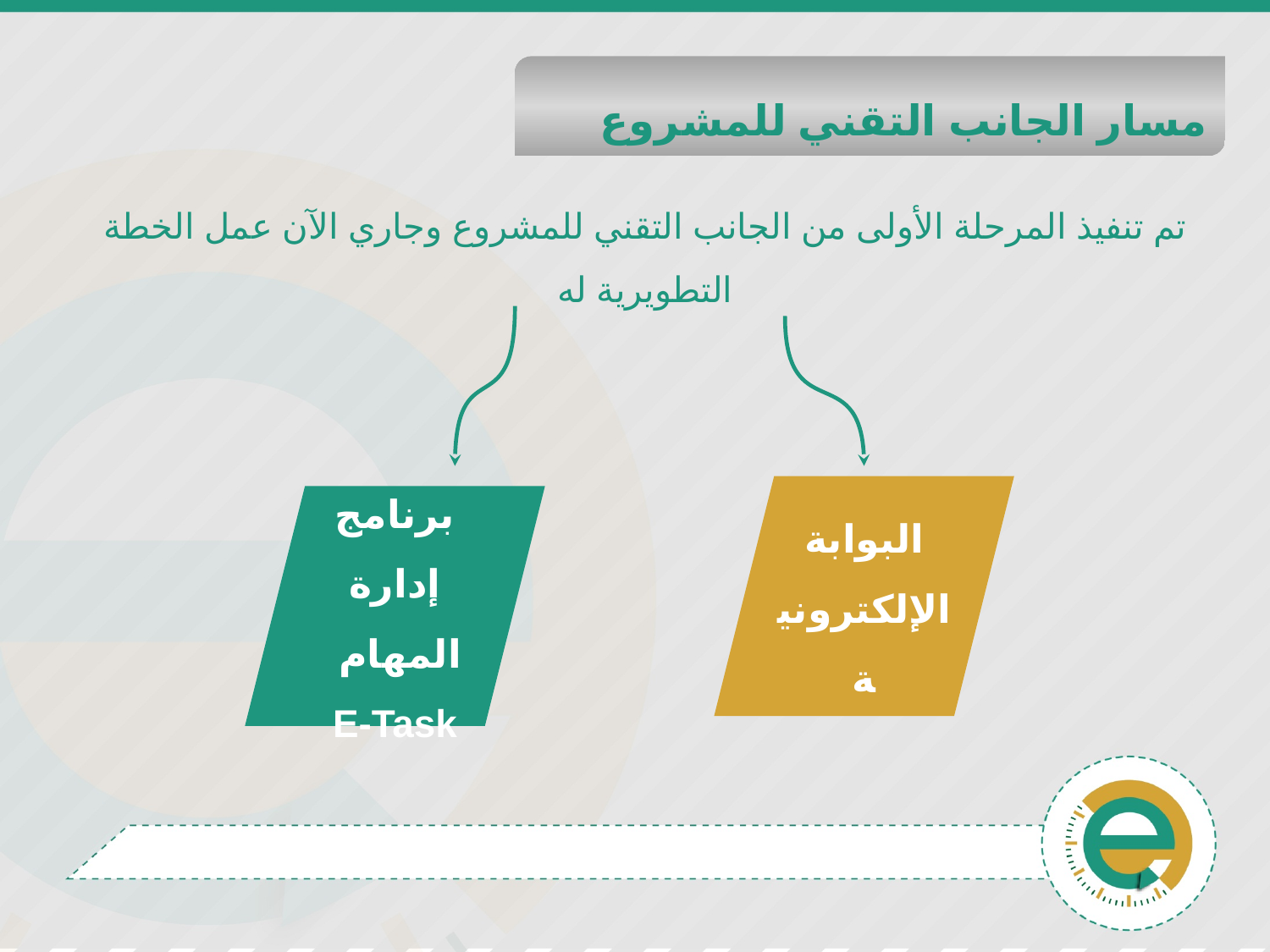

مسار الجانب التقني للمشروع
تم تنفيذ المرحلة الأولى من الجانب التقني للمشروع وجاري الآن عمل الخطة التطويرية له
البوابة الإلكترونية
برنامج إدارة المهام
E-Task